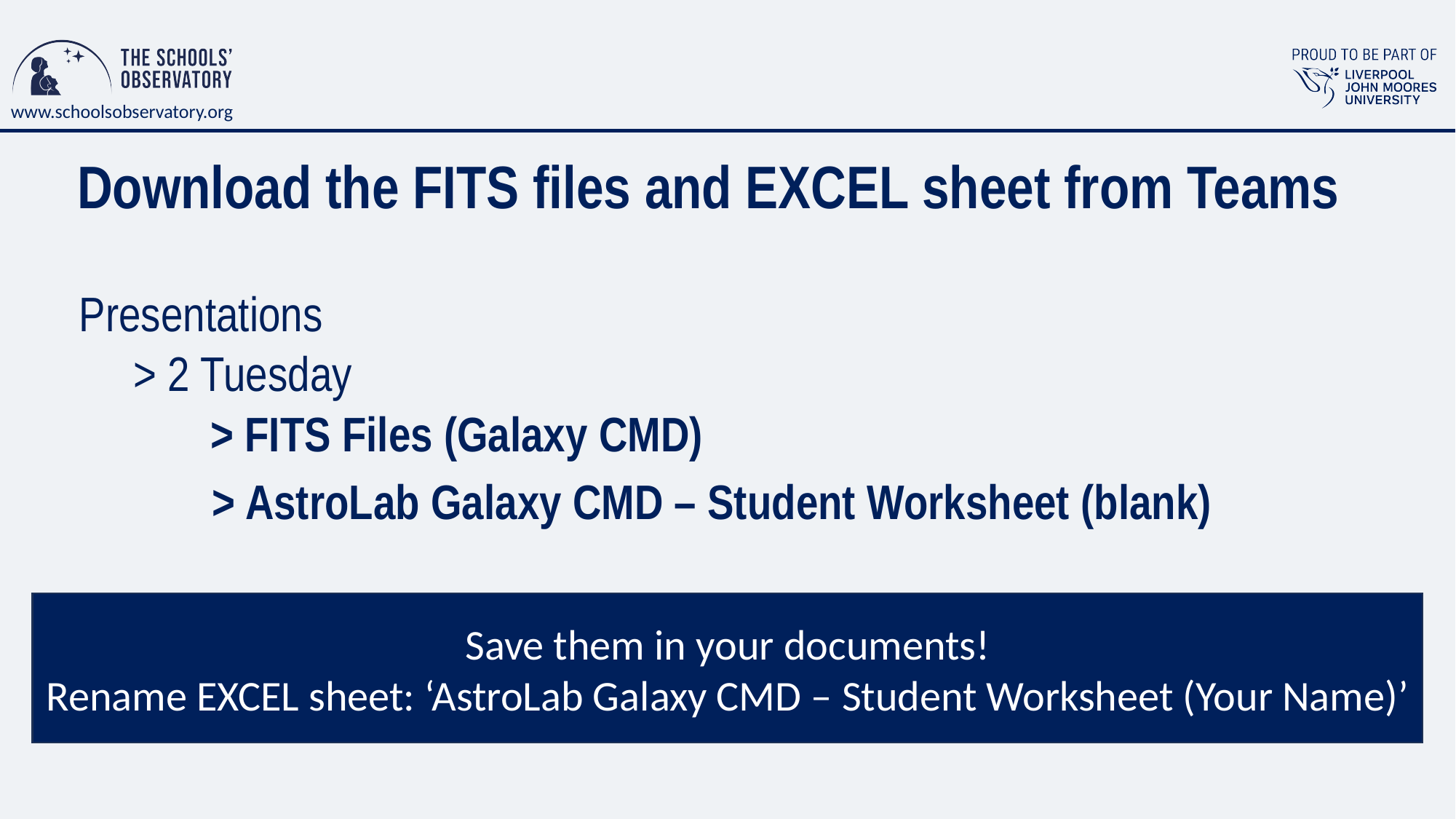

# Download the FITS files and EXCEL sheet from Teams

Presentations
> 2 Tuesday
  > FITS Files (Galaxy CMD)
            > AstroLab Galaxy CMD – Student Worksheet (blank)

Save them in your documents!
Rename EXCEL sheet: ‘AstroLab Galaxy CMD – Student Worksheet (Your Name)’